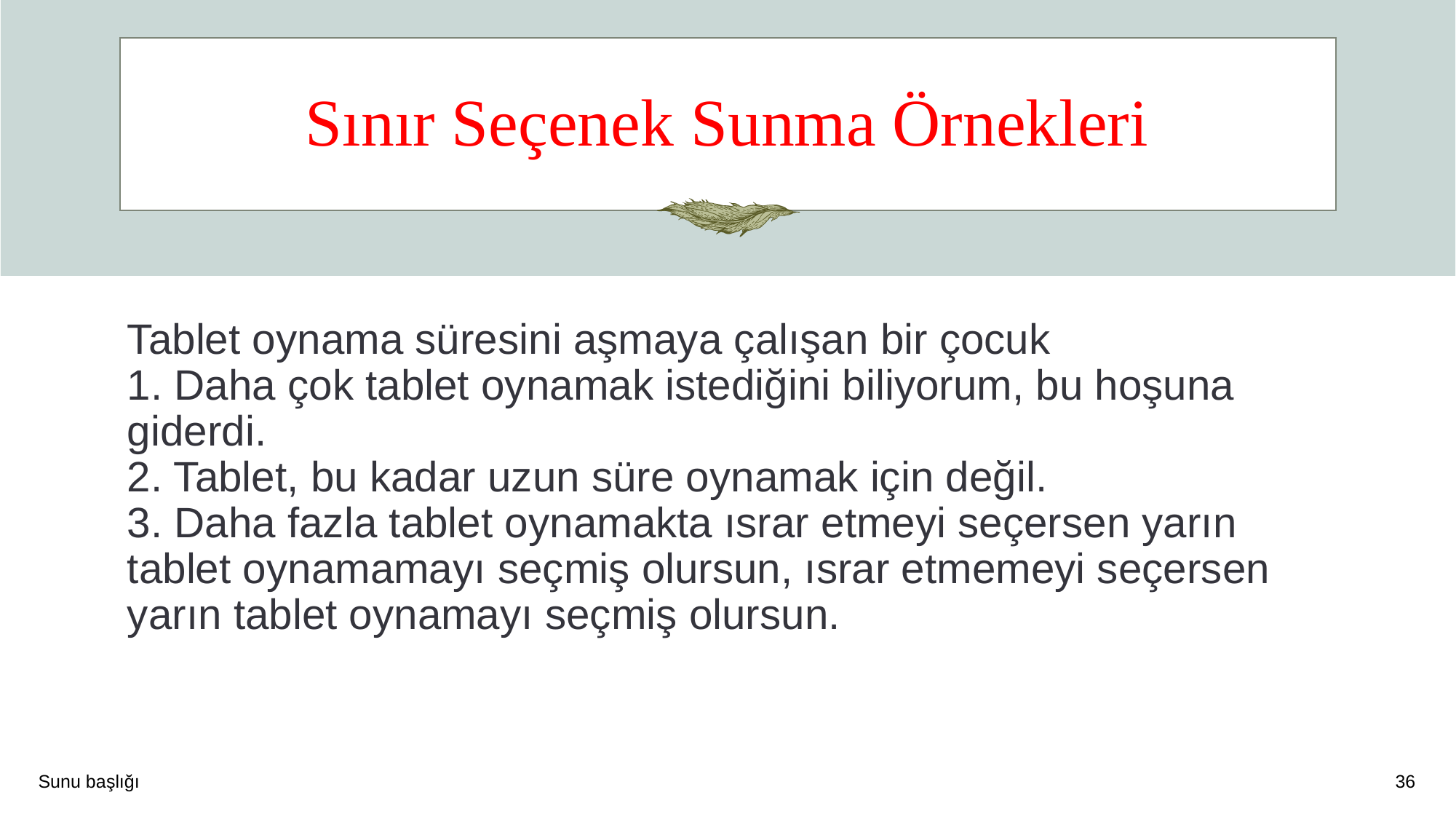

# Sınır Seçenek Sunma Örnekleri
Tablet oynama süresini aşmaya çalışan bir çocuk
1. Daha çok tablet oynamak istediğini biliyorum, bu hoşuna giderdi.
2. Tablet, bu kadar uzun süre oynamak için değil.
3. Daha fazla tablet oynamakta ısrar etmeyi seçersen yarın tablet oynamamayı seçmiş olursun, ısrar etmemeyi seçersen yarın tablet oynamayı seçmiş olursun.
Sunu başlığı
36